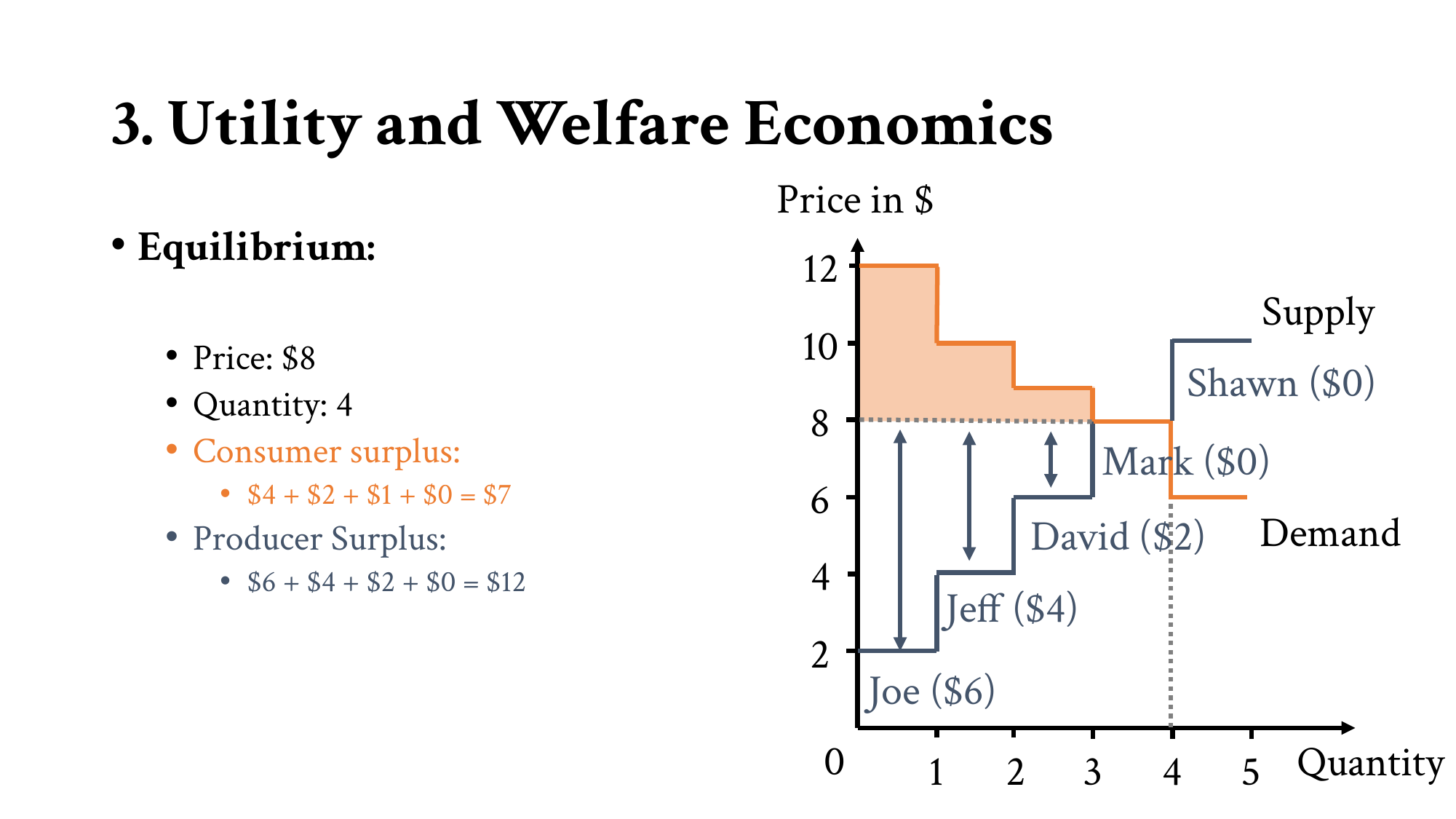

# 3. Utility and Welfare Economics
Price in $
Equilibrium:

Price: $8
Quantity: 4
Consumer surplus:
$4 + $2 + $1 + $0 = $7
Producer Surplus:
$6 + $4 + $2 + $0 = $12
12

Supply
10

Shawn ($0)

8
Mark ($0)
6
Demand
David ($2)
4
Jeff ($4)
2
Joe ($6)
0
Quantity
5
4
2
3
1